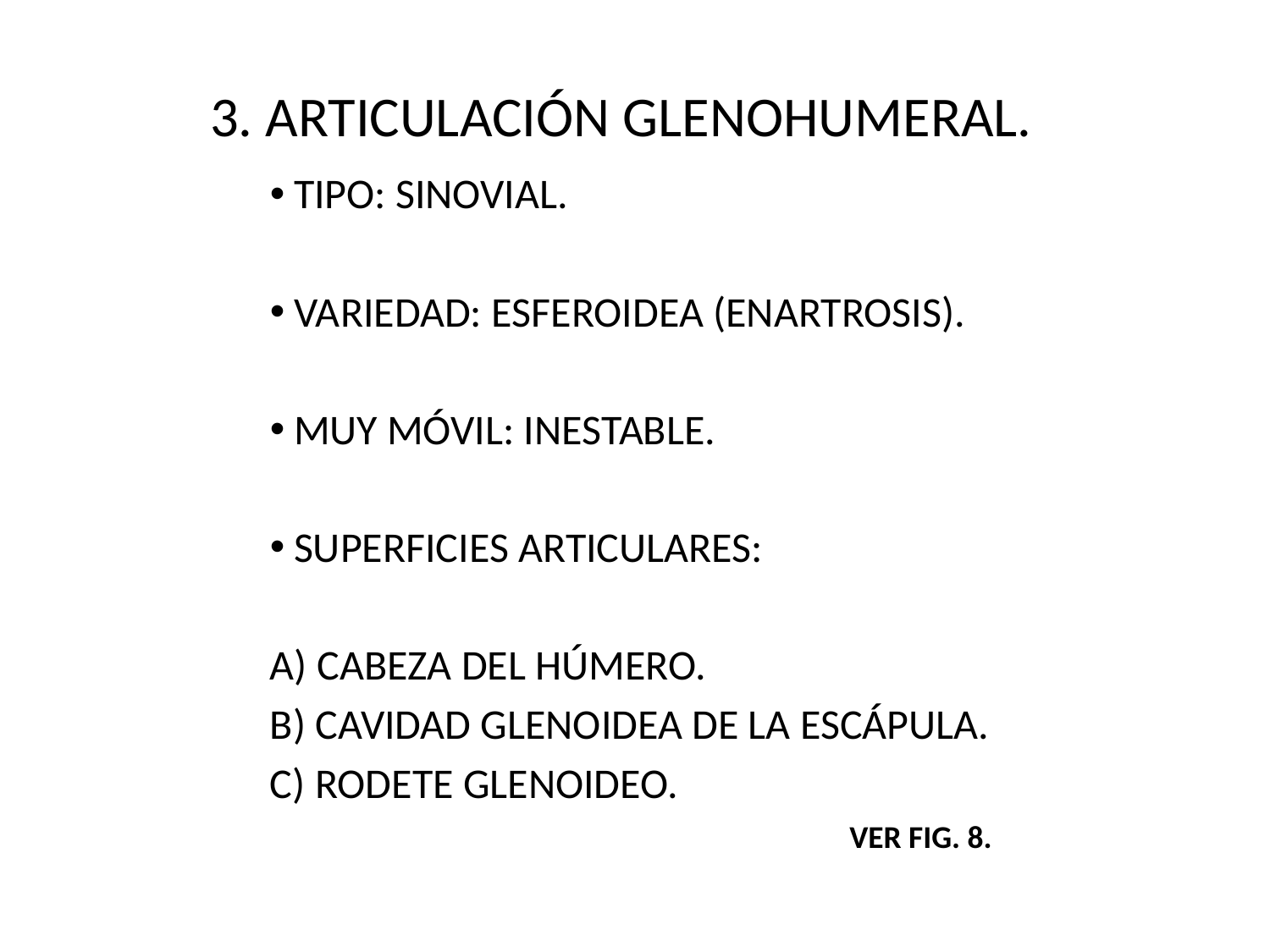

# 3. ARTICULACIÓN GLENOHUMERAL.
TIPO: SINOVIAL.

VARIEDAD: ESFEROIDEA (ENARTROSIS).

MUY MÓVIL: INESTABLE.

SUPERFICIES ARTICULARES:

A) CABEZA DEL HÚMERO.
B) CAVIDAD GLENOIDEA DE LA ESCÁPULA.
C) RODETE GLENOIDEO.
VER FIG. 8.